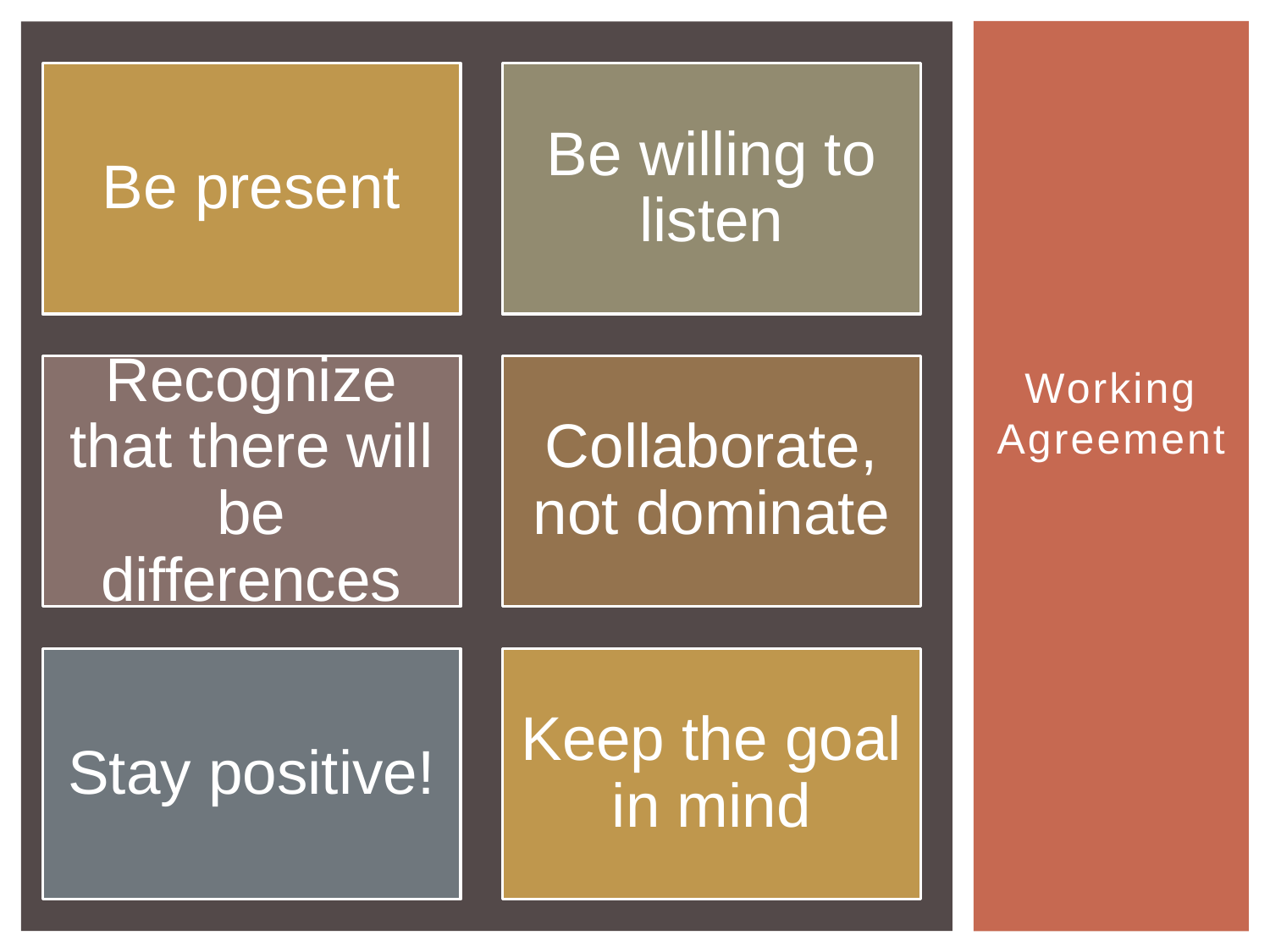

Be present
Be willing to listen
Recognize that there will be differences
Collaborate, not dominate
Stay positive!
Keep the goal in mind
Working Agreement